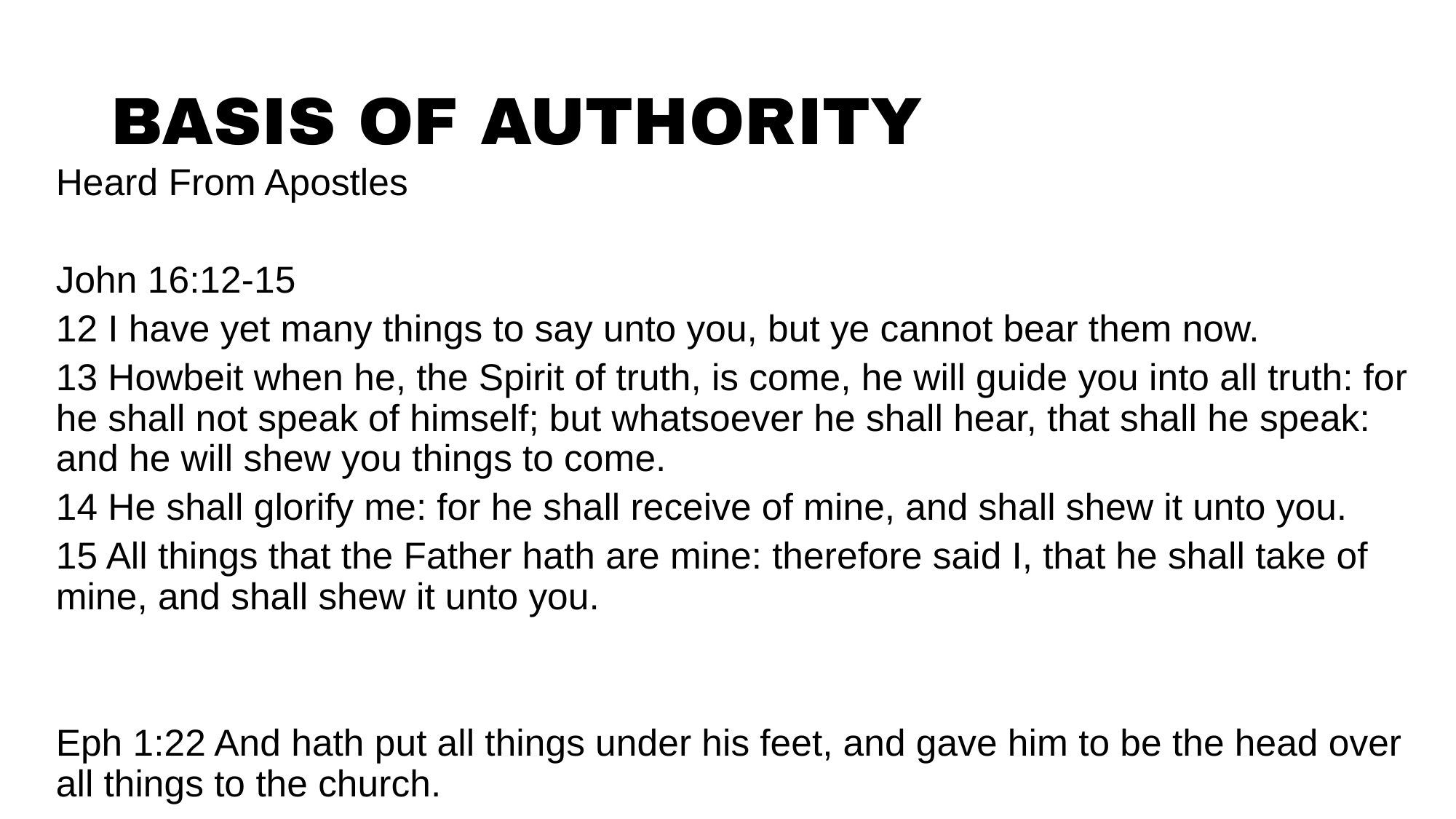

# BASIS OF AUTHORITY
Heard From Apostles

John 16:12-15
12 I have yet many things to say unto you, but ye cannot bear them now.
13 Howbeit when he, the Spirit of truth, is come, he will guide you into all truth: for he shall not speak of himself; but whatsoever he shall hear, that shall he speak: and he will shew you things to come.
14 He shall glorify me: for he shall receive of mine, and shall shew it unto you.
15 All things that the Father hath are mine: therefore said I, that he shall take of mine, and shall shew it unto you.

Eph 1:22 And hath put all things under his feet, and gave him to be the head over all things to the church.